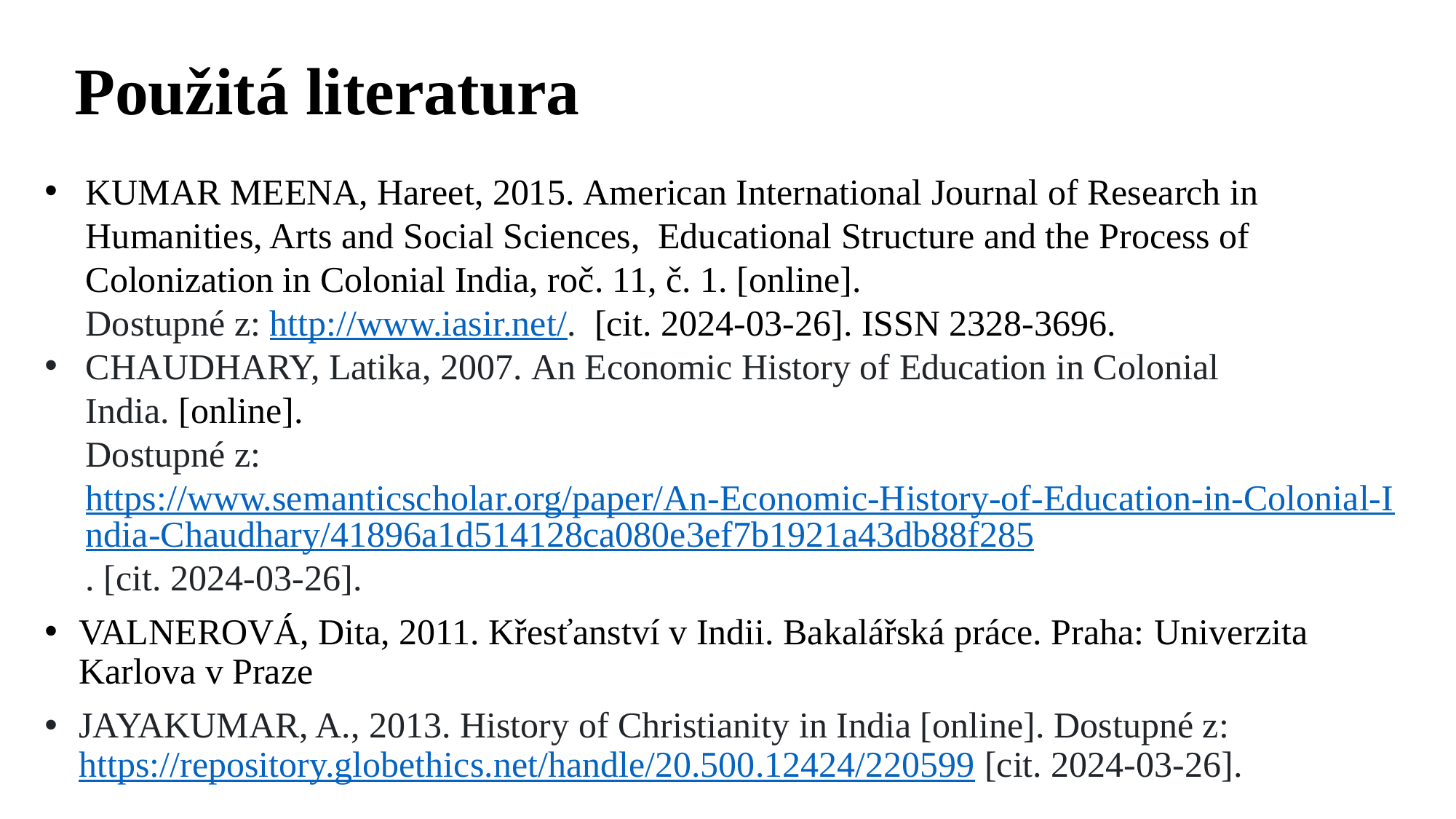

# Použitá literatura
KUMAR MEENA, Hareet, 2015. American International Journal of Research in Humanities, Arts and Social Sciences,  Educational Structure and the Process of Colonization in Colonial India, roč. 11, č. 1. [online].
Dostupné z: http://www.iasir.net/.  [cit. 2024-03-26]. ISSN 2328-3696.
CHAUDHARY, Latika, 2007. An Economic History of Education in Colonial India. [online].
Dostupné z: https://www.semanticscholar.org/paper/An-Economic-History-of-Education-in-Colonial-India-Chaudhary/41896a1d514128ca080e3ef7b1921a43db88f285. [cit. 2024-03-26].
VALNEROVÁ, Dita, 2011. Křesťanství v Indii. Bakalářská práce. Praha: Univerzita Karlova v Praze
JAYAKUMAR, A., 2013. History of Christianity in India [online]. Dostupné z: https://repository.globethics.net/handle/20.500.12424/220599 [cit. 2024-03-26].